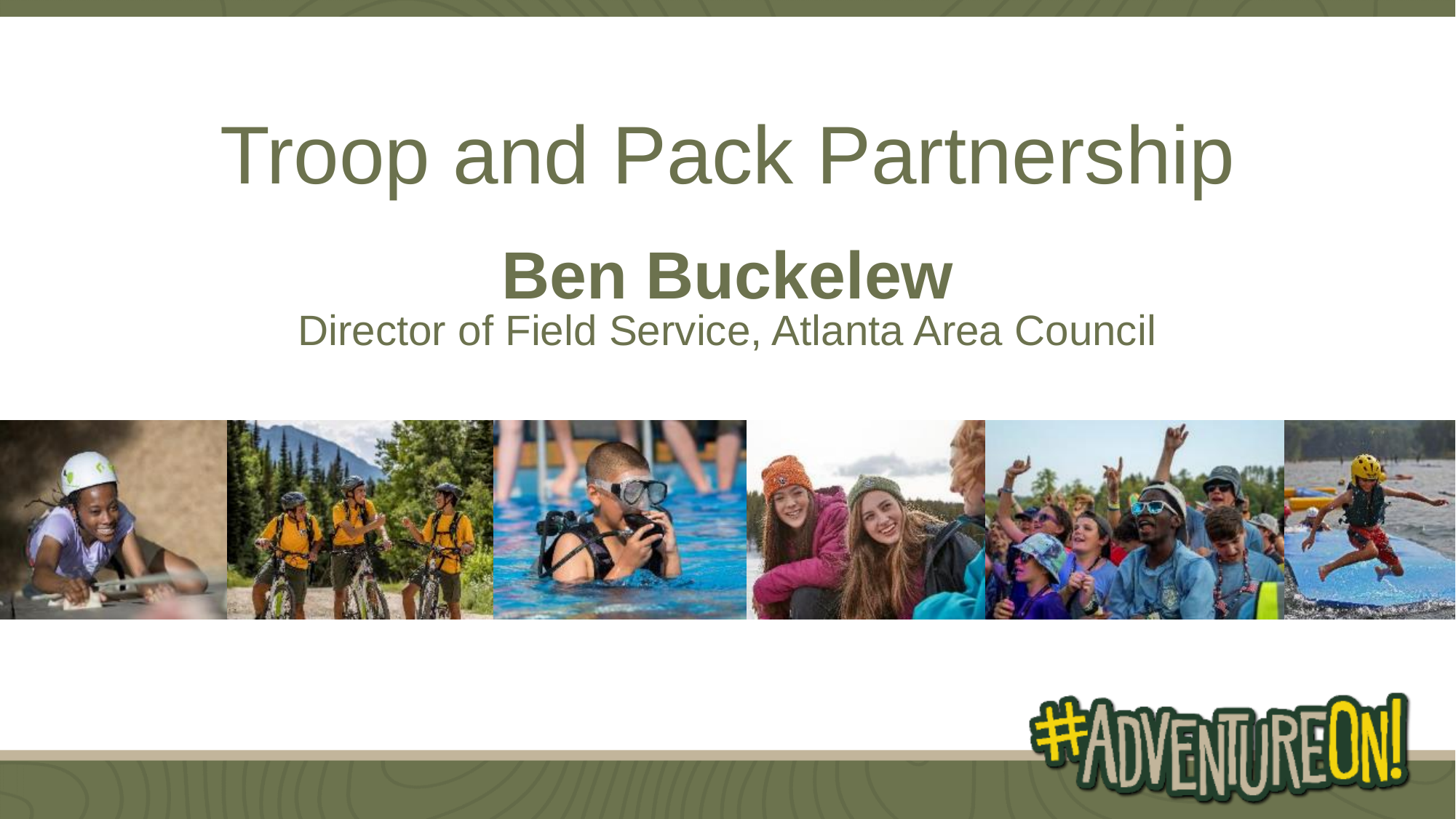

Troop and Pack Partnership
Ben Buckelew
Director of Field Service, Atlanta Area Council